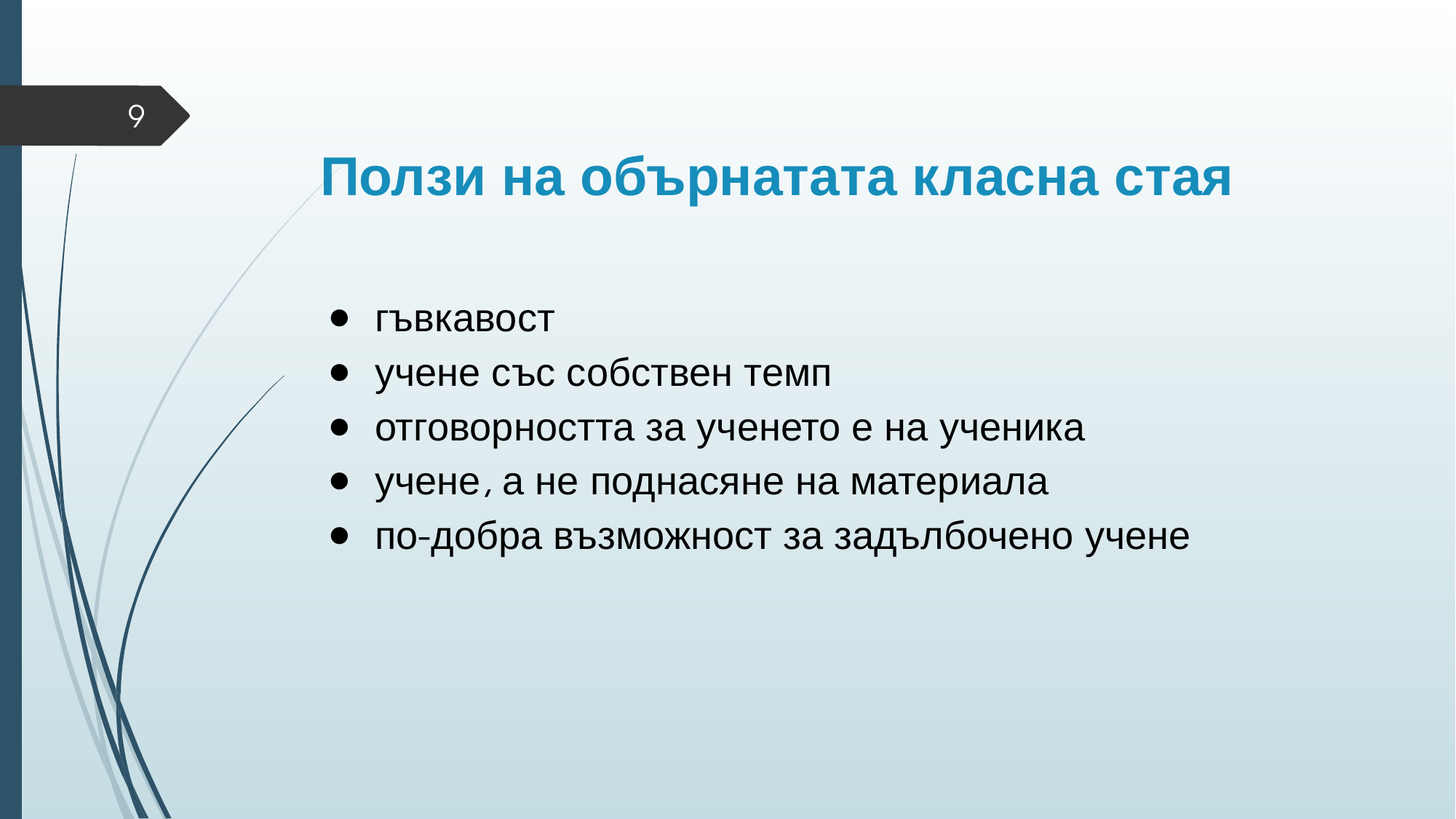

# Ползи на обърнатата класна стая
9
гъвкавост
учене със собствен темп
отговорността за ученето е на ученика
учене, а не поднасяне на материала
по-добра възможност за задълбочено учене